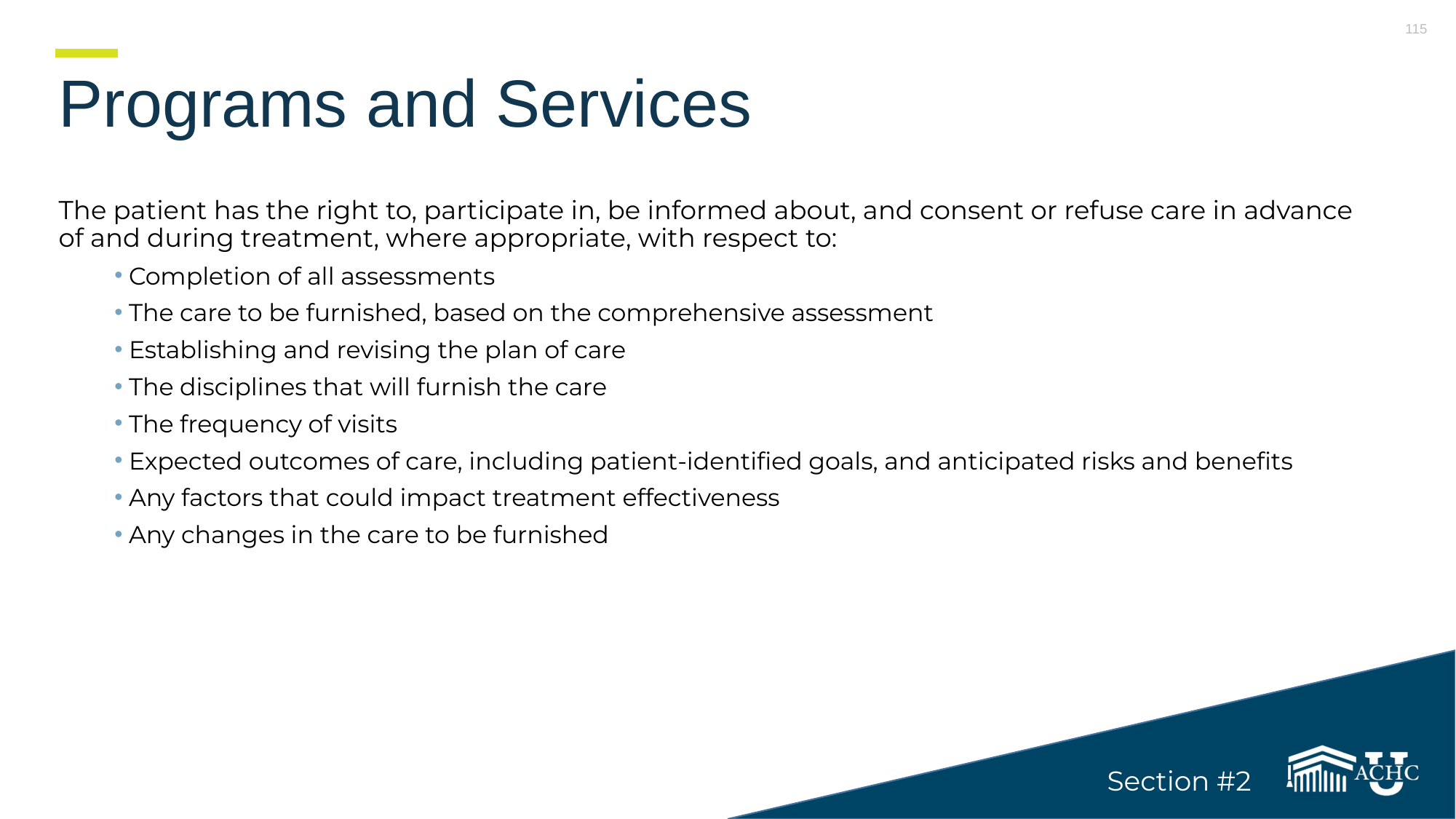

Section 2
# Programs and Services
The patient has the right to, participate in, be informed about, and consent or refuse care in advance of and during treatment, where appropriate, with respect to:
Completion of all assessments
The care to be furnished, based on the comprehensive assessment
Establishing and revising the plan of care
The disciplines that will furnish the care
The frequency of visits
Expected outcomes of care, including patient-identified goals, and anticipated risks and benefits
Any factors that could impact treatment effectiveness
Any changes in the care to be furnished
Section #2